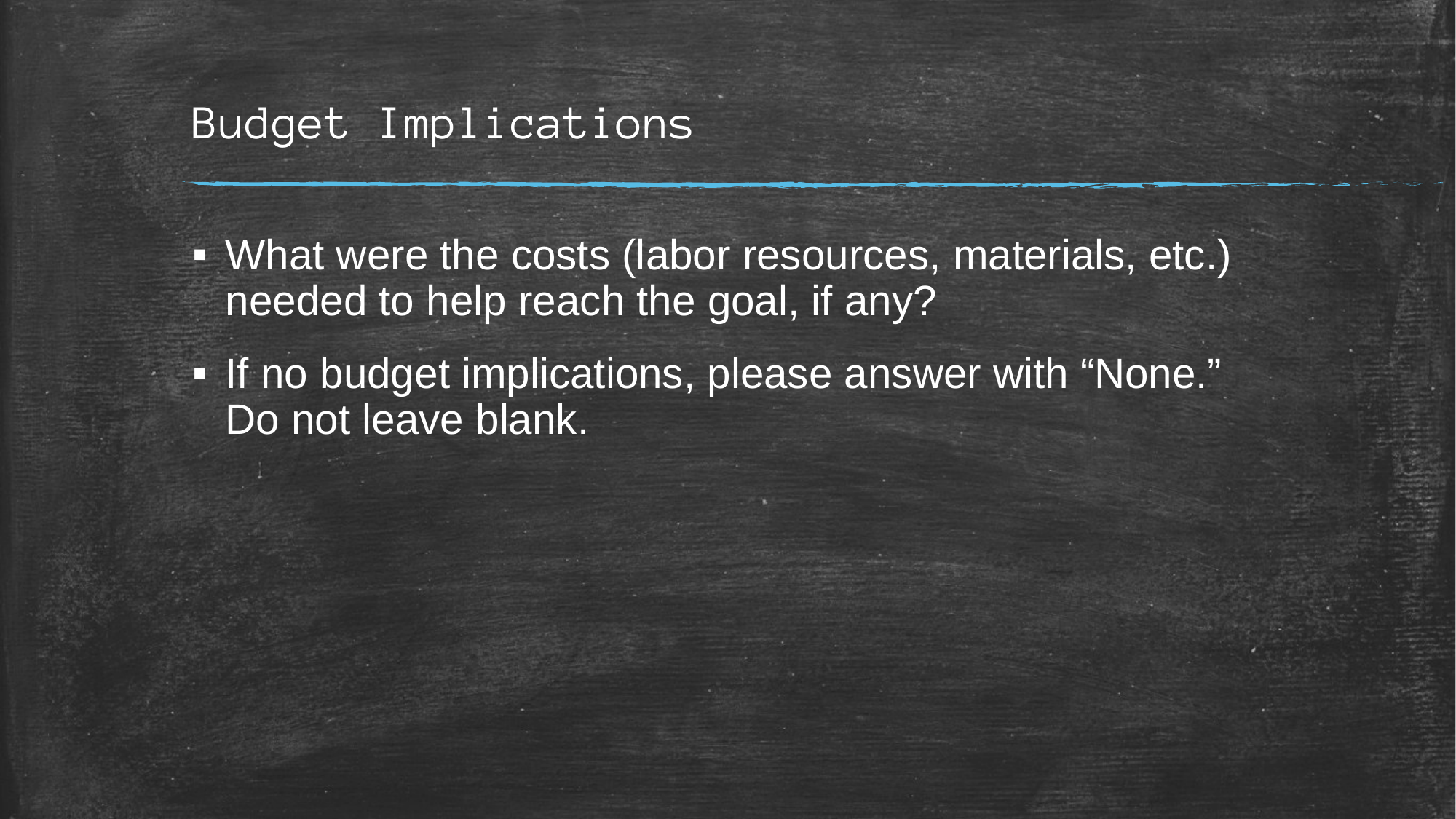

# Budget Implications
What were the costs (labor resources, materials, etc.) needed to help reach the goal, if any?
If no budget implications, please answer with “None.” Do not leave blank.